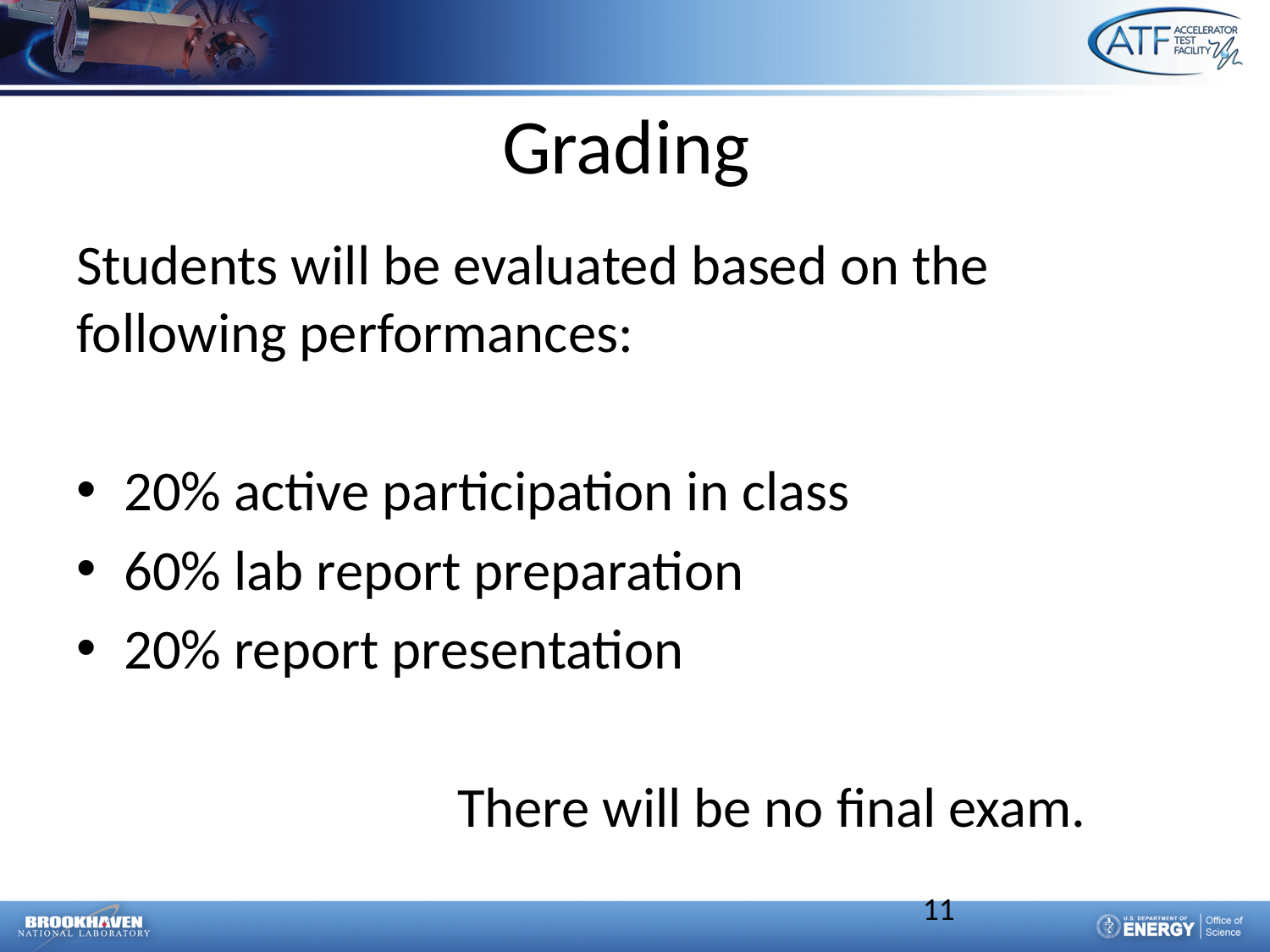

# Grading
Students will be evaluated based on the following performances:

20% active participation in class
60% lab report preparation
20% report presentation

			There will be no final exam.
11